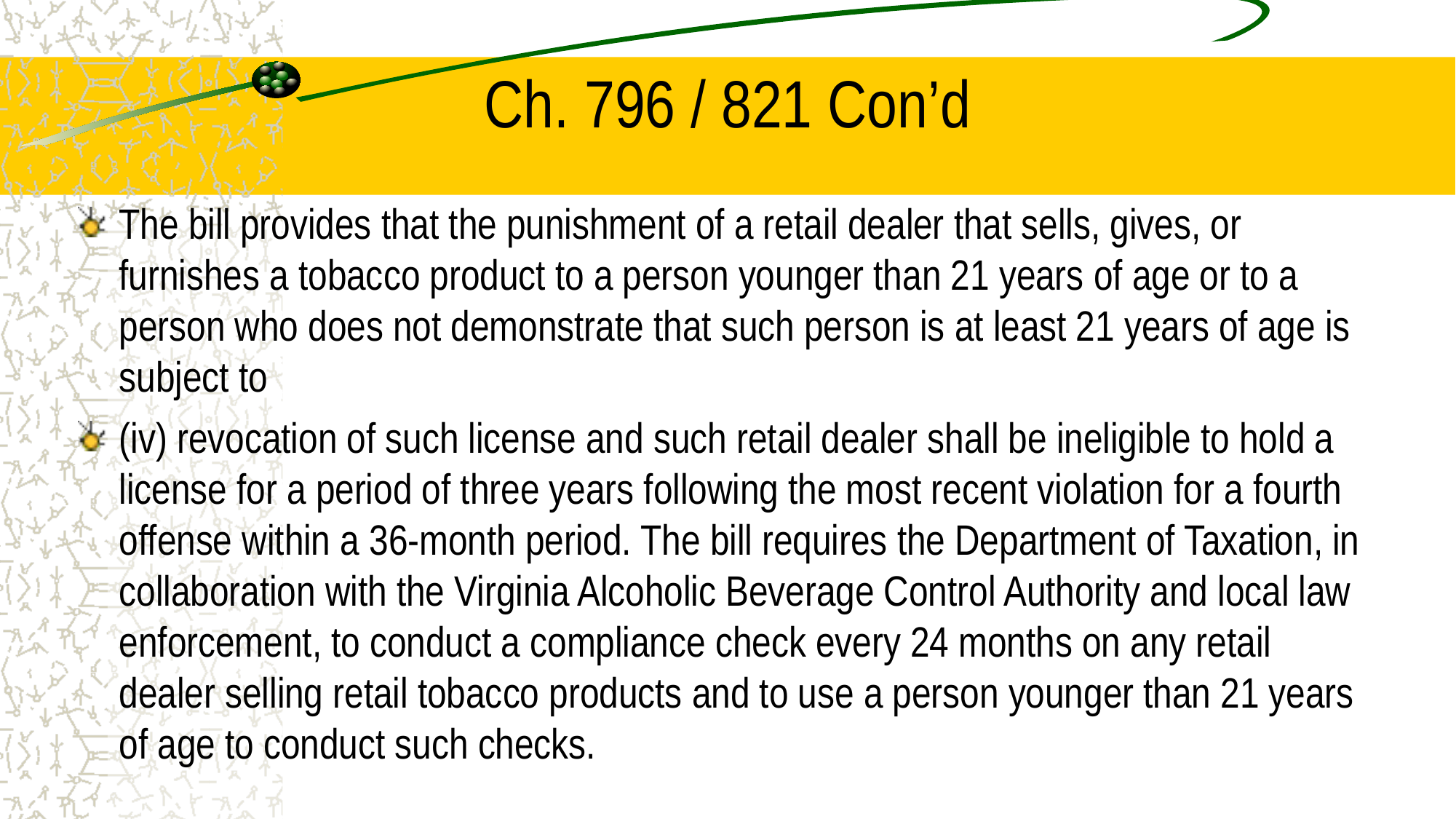

# Ch. 796 / 821 Con’d
The bill provides that the punishment of a retail dealer that sells, gives, or furnishes a tobacco product to a person younger than 21 years of age or to a person who does not demonstrate that such person is at least 21 years of age is subject to
(iv) revocation of such license and such retail dealer shall be ineligible to hold a license for a period of three years following the most recent violation for a fourth offense within a 36-month period. The bill requires the Department of Taxation, in collaboration with the Virginia Alcoholic Beverage Control Authority and local law enforcement, to conduct a compliance check every 24 months on any retail dealer selling retail tobacco products and to use a person younger than 21 years of age to conduct such checks.